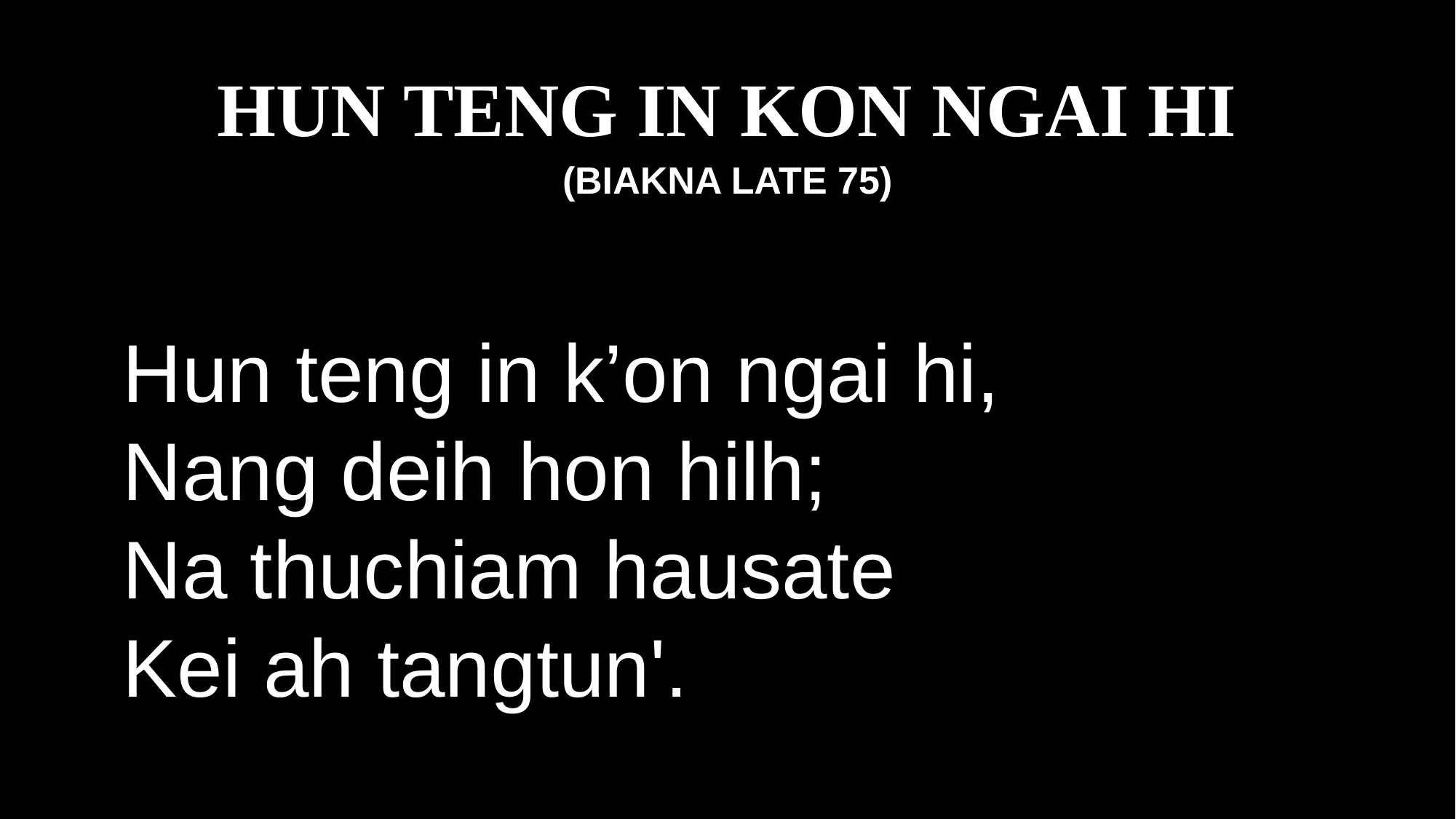

# HUN TENG IN KON NGAI HI
(BIAKNA LATE 75)
Hun teng in k’on ngai hi,
Nang deih hon hilh;
Na thuchiam hausate
Kei ah tangtun'.